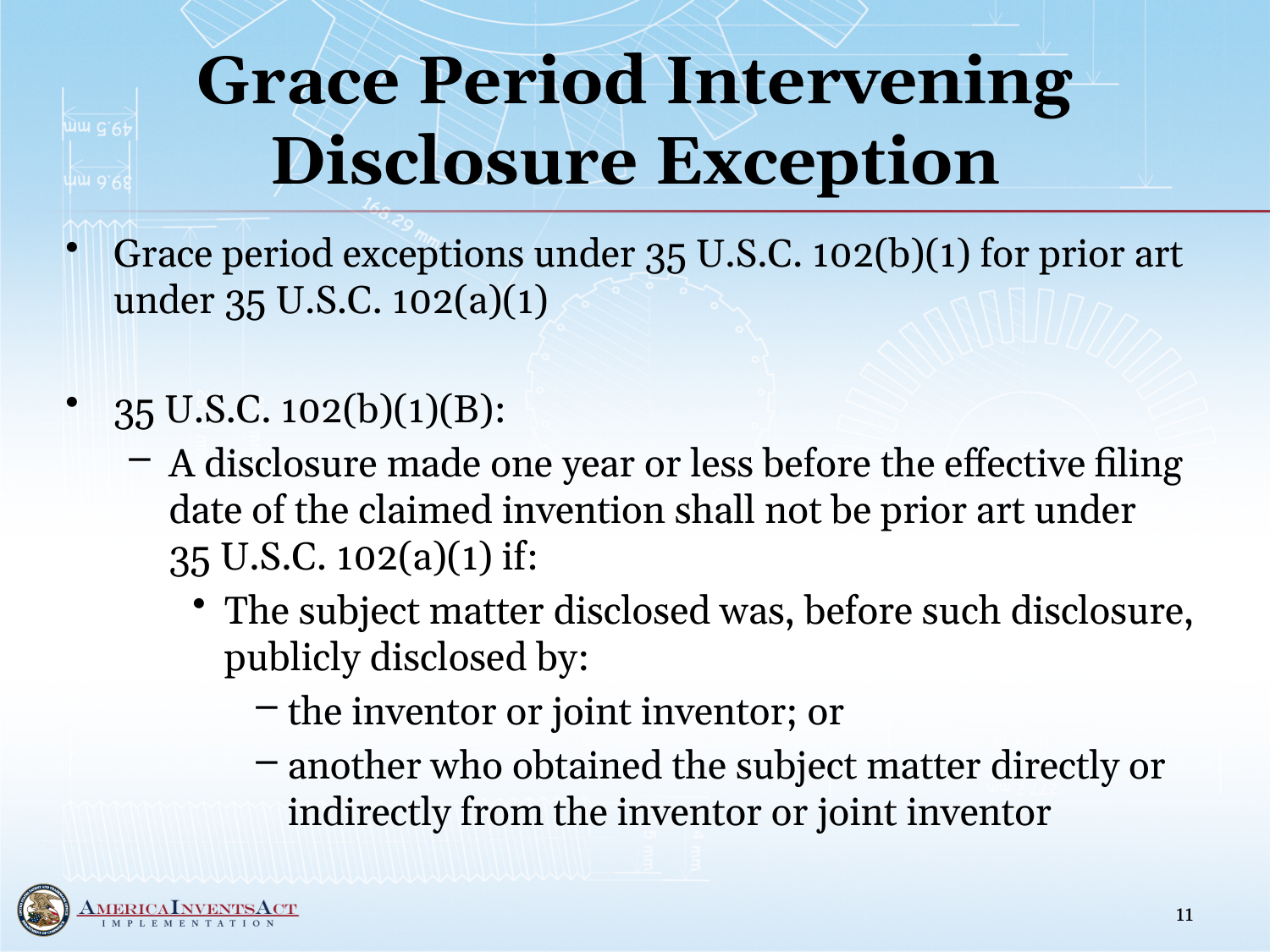

# Grace Period Intervening Disclosure Exception
Grace period exceptions under 35 U.S.C. 102(b)(1) for prior art under 35 U.S.C. 102(a)(1)

35 U.S.C. 102(b)(1)(B):
A disclosure made one year or less before the effective filing date of the claimed invention shall not be prior art under
35 U.S.C. 102(a)(1) if:
The subject matter disclosed was, before such disclosure, publicly disclosed by:
the inventor or joint inventor; or
another who obtained the subject matter directly or indirectly from the inventor or joint inventor

11